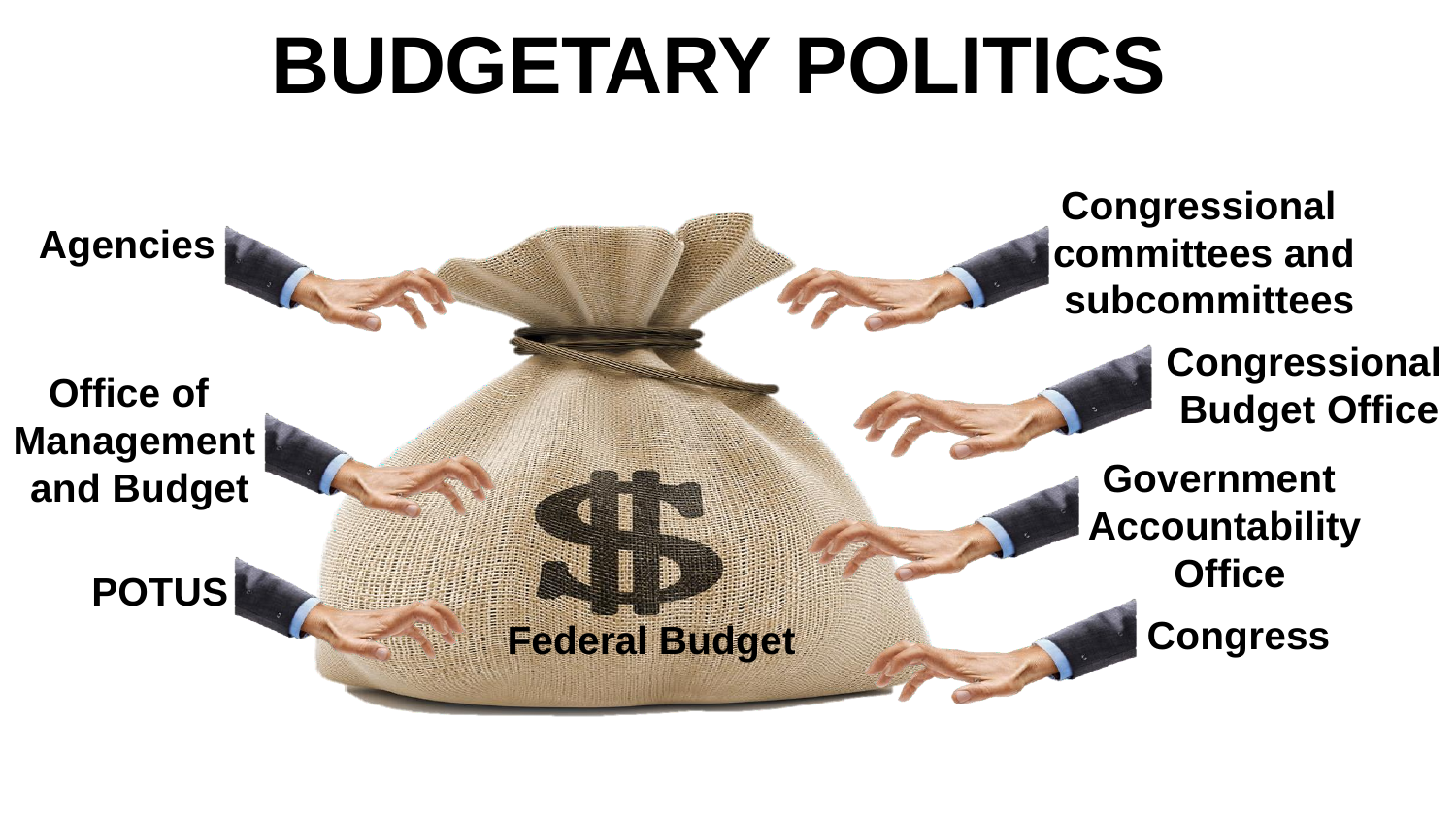

# BUDGETARY POLITICS
Congressional  committees and  subcommittees
Congressional  Budget Office
Government  Accountability  Office

Agencies

Office of  Management  and Budget

POTUS

Congress
Federal Budget